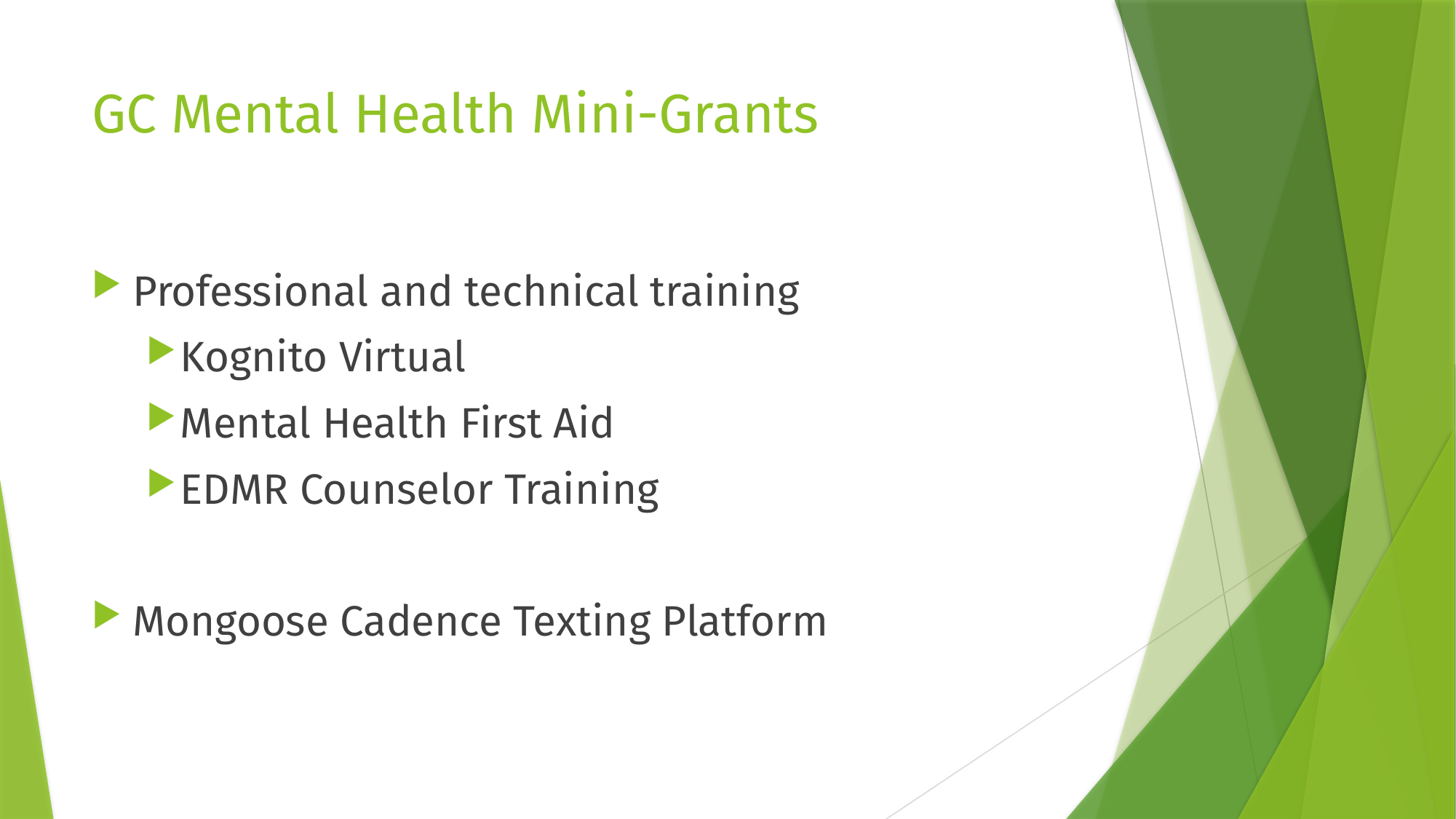

# GC Mental Health Mini-Grants
Professional and technical training
Kognito Virtual
Mental Health First Aid
EDMR Counselor Training

Mongoose Cadence Texting Platform